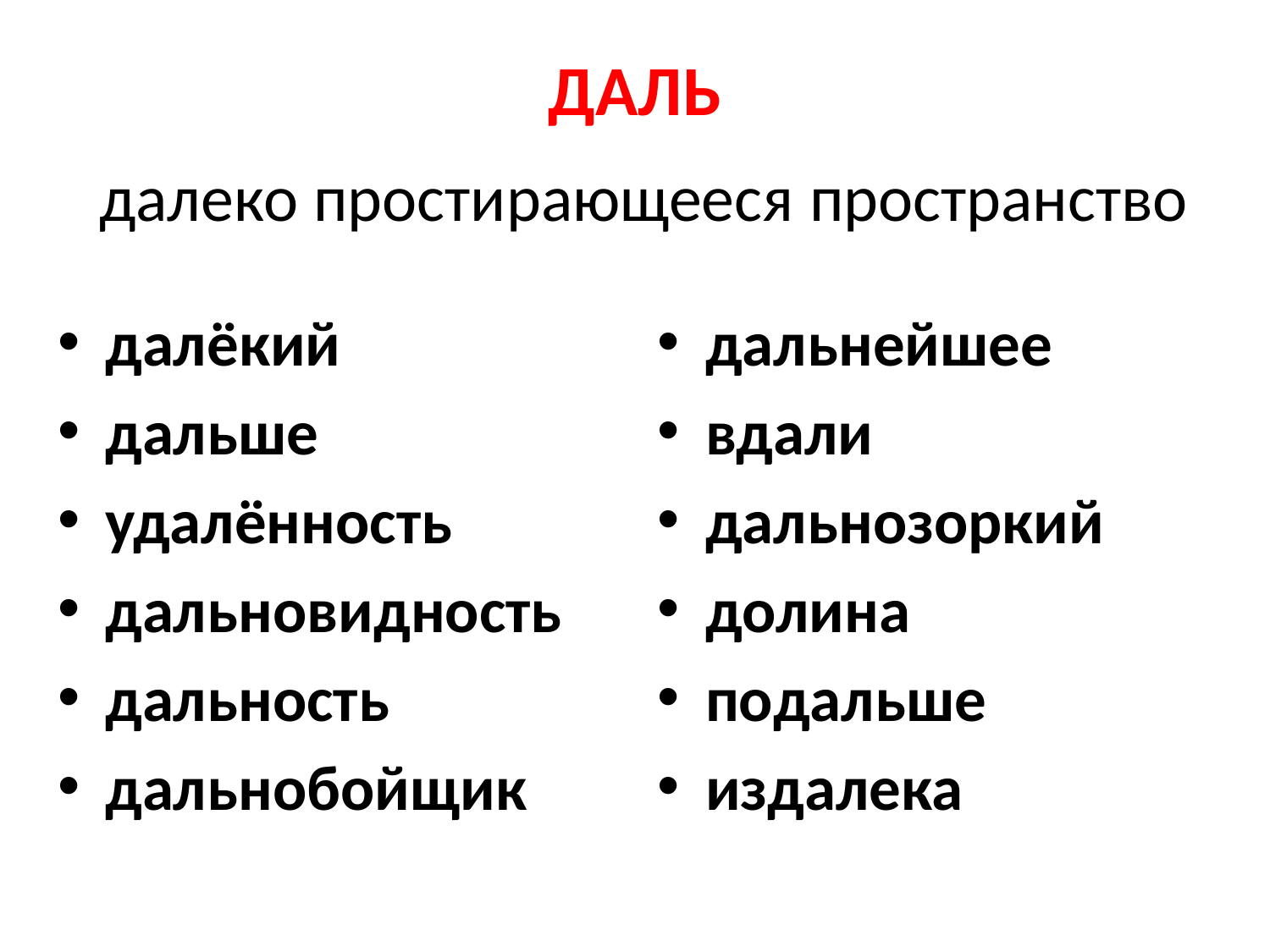

# ДАЛЬ
 далеко простирающееся пространство
далёкий
дальше
удалённость
дальновидность
дальность
дальнобойщик

дальнейшее
вдали
дальнозоркий
долина
подальше
издалека